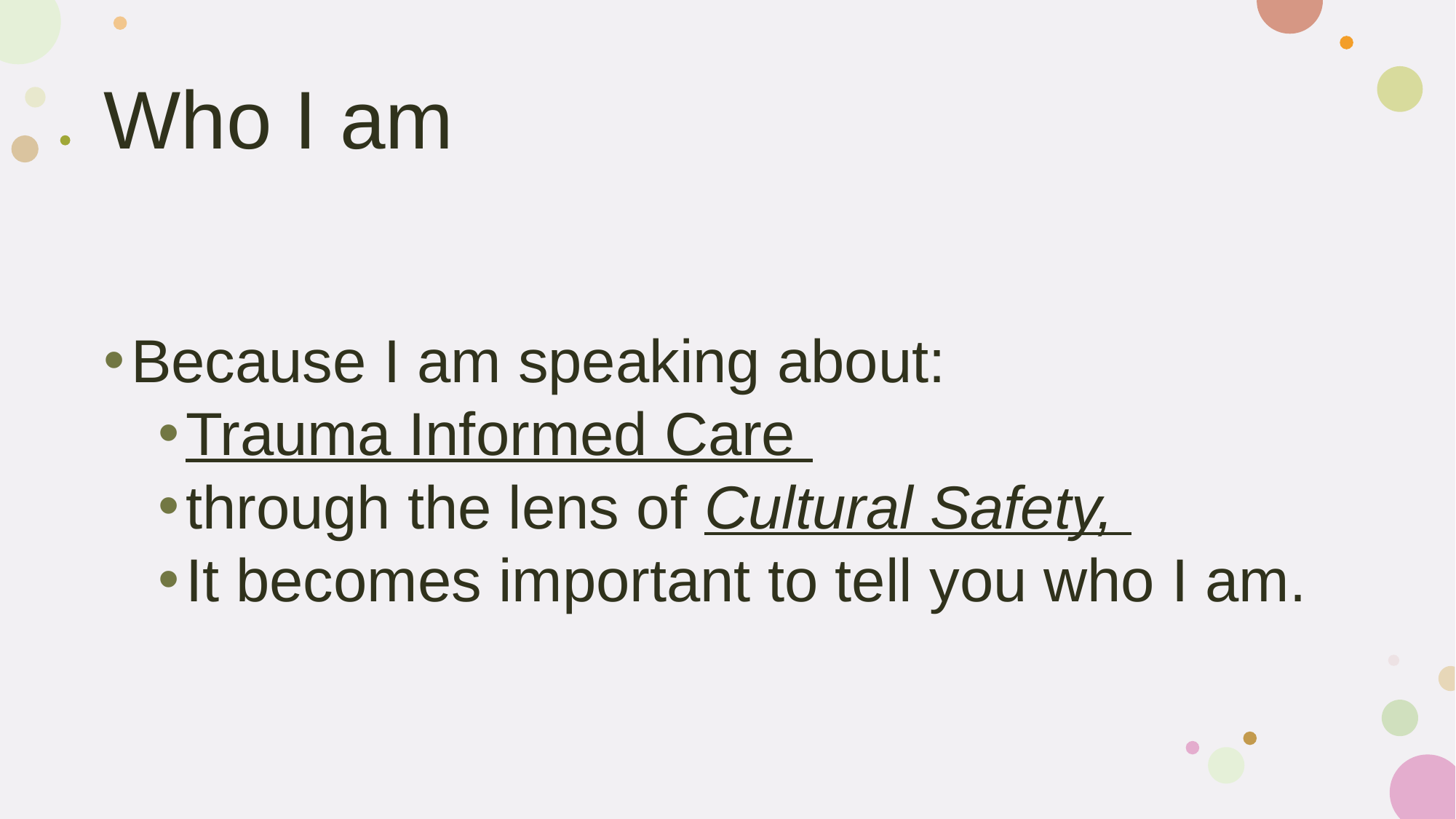

# Who I am
Because I am speaking about:
Trauma Informed Care
through the lens of Cultural Safety,
It becomes important to tell you who I am.